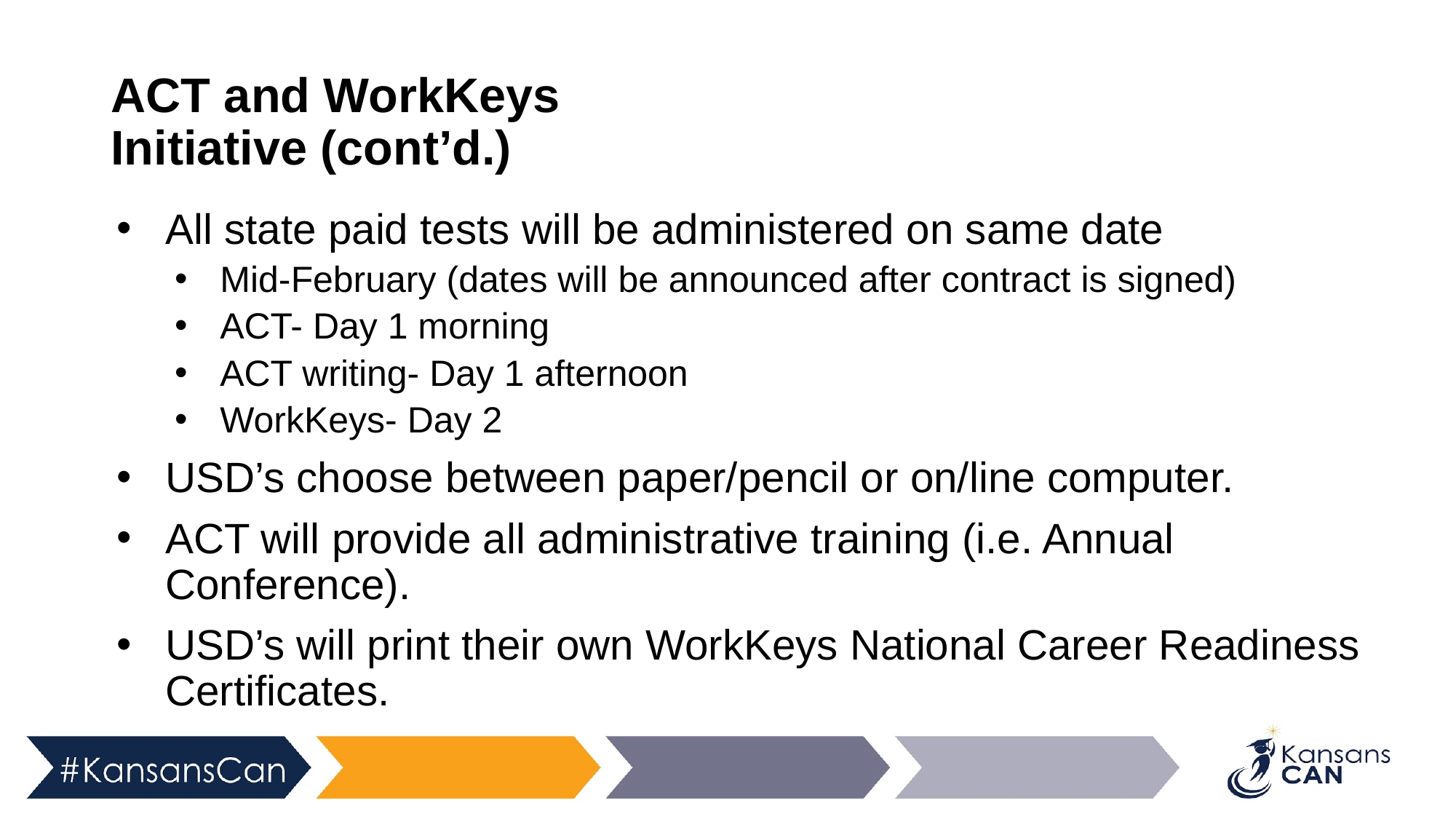

# ACT and WorkKeys Initiative (cont’d.)
All state paid tests will be administered on same date
Mid-February (dates will be announced after contract is signed)
ACT- Day 1 morning
ACT writing- Day 1 afternoon
WorkKeys- Day 2
USD’s choose between paper/pencil or on/line computer.
ACT will provide all administrative training (i.e. Annual Conference).
USD’s will print their own WorkKeys National Career Readiness Certificates.